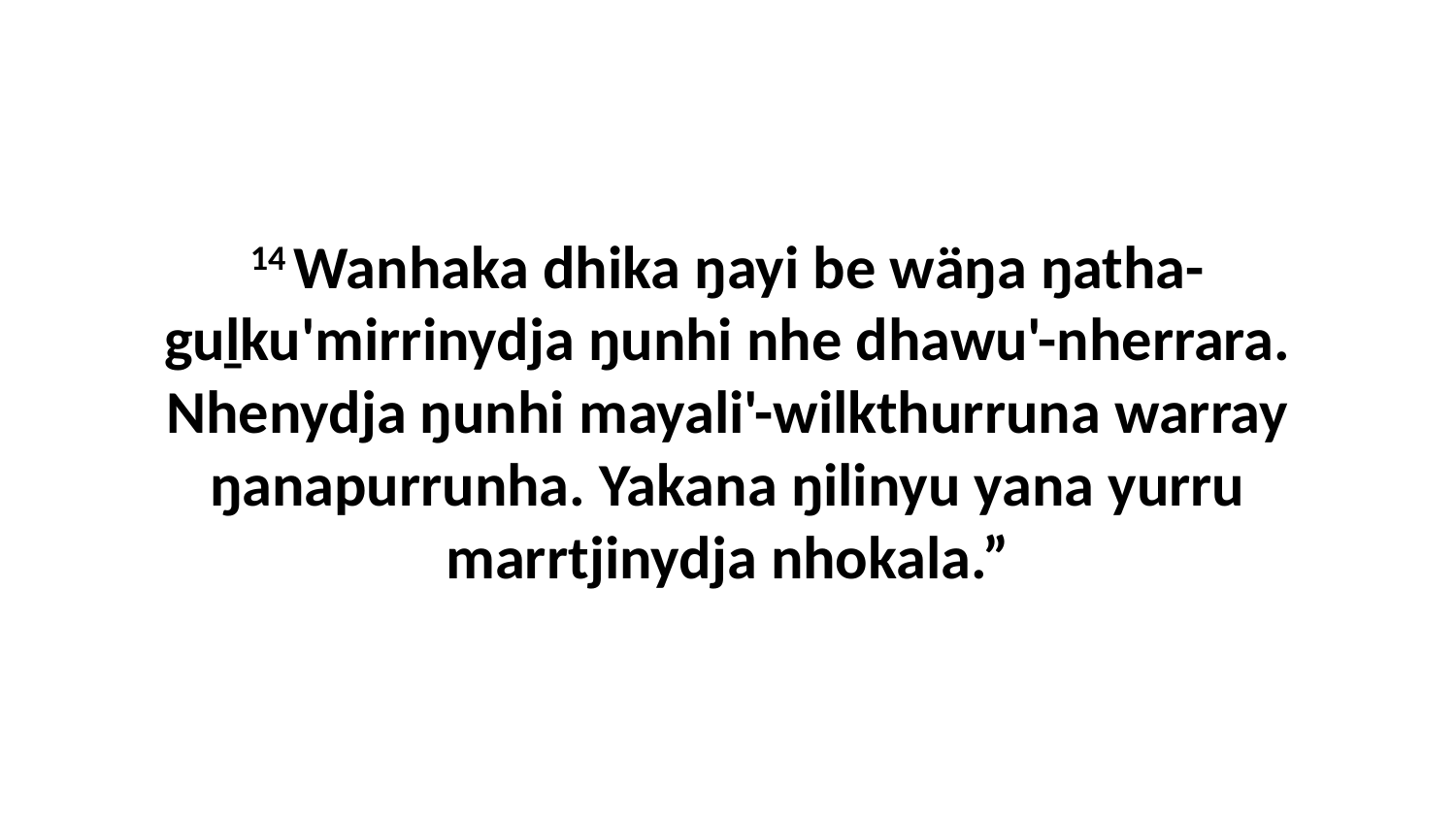

14 Wanhaka dhika ŋayi be wäŋa ŋatha-guḻku'mirrinydja ŋunhi nhe dhawu'-nherrara. Nhenydja ŋunhi mayali'-wilkthurruna warray ŋanapurrunha. Yakana ŋilinyu yana yurru marrtjinydja nhokala.”